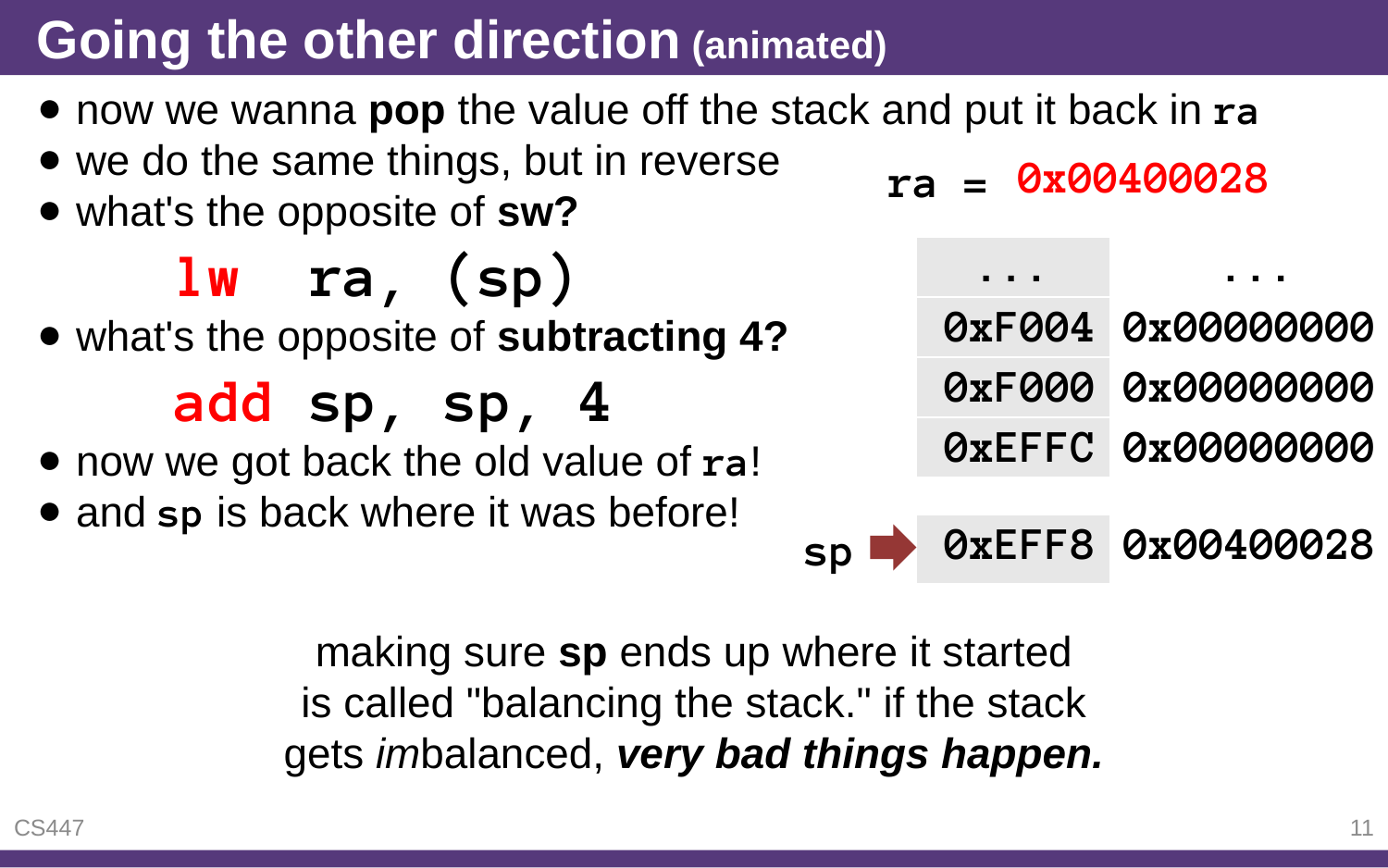

# Going the other direction (animated)
now we wanna pop the value off the stack and put it back in ra
we do the same things, but in reverse
what's the opposite of sw?
	lw  ra, (sp)
what's the opposite of subtracting 4?
	add sp, sp, 4
now we got back the old value of ra!
and sp is back where it was before!
ra =
| 0xABAD1DEA |
| --- |
| 0x00400028 |
| --- |
| ... | ... |
| --- | --- |
| 0xF004 | 0x00000000 |
| 0xF000 | 0x00000000 |
| 0xEFFC | 0x00000000 |
sp

| 0xEFF8 | 0x00400028 |
| --- | --- |
making sure sp ends up where it started
is called "balancing the stack." if the stack gets imbalanced, very bad things happen.
CS447
11